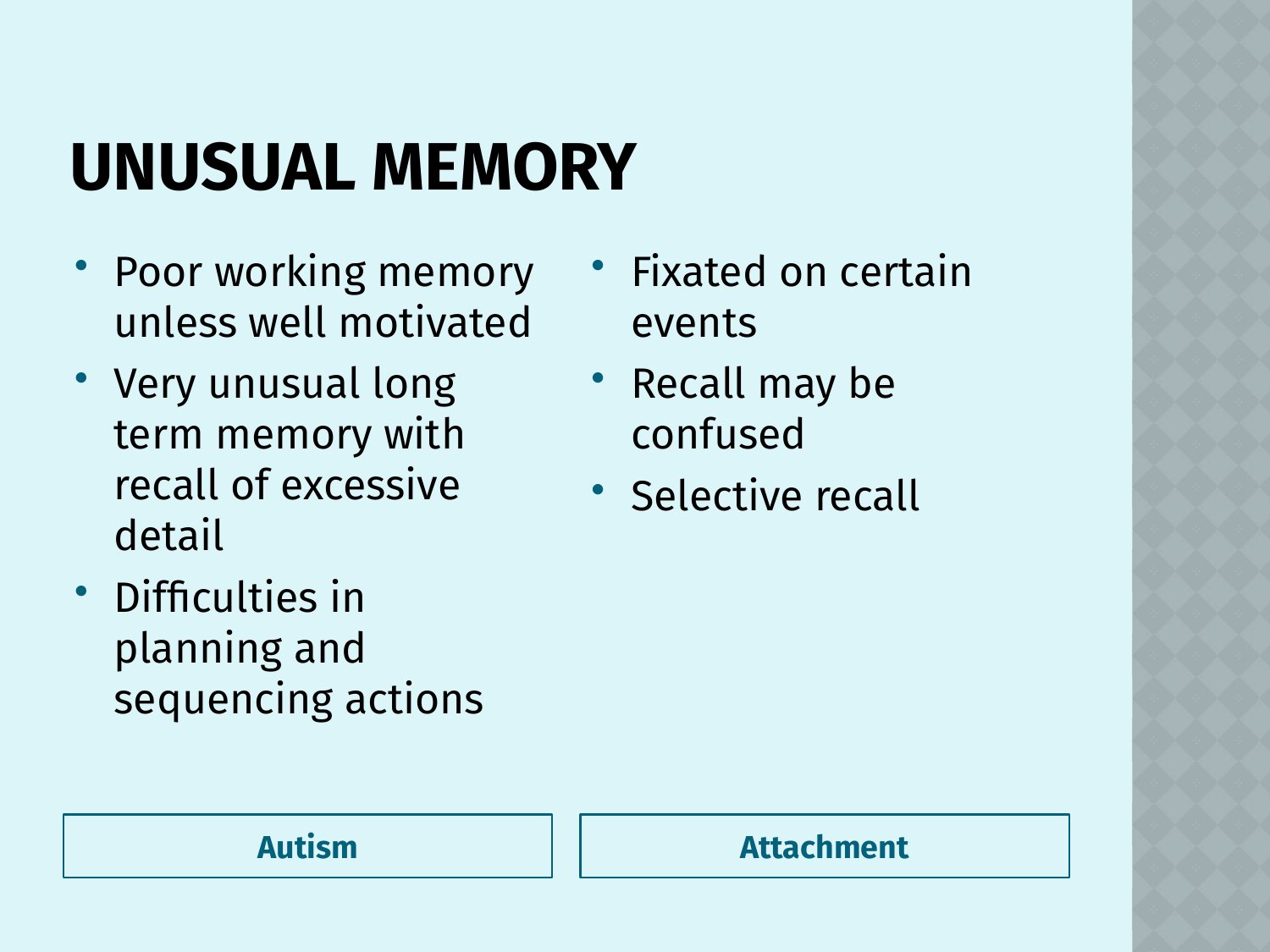

# Unusual memory
Poor working memory unless well motivated
Very unusual long term memory with recall of excessive detail
Difficulties in planning and sequencing actions
Fixated on certain events
Recall may be confused
Selective recall
Autism
Attachment